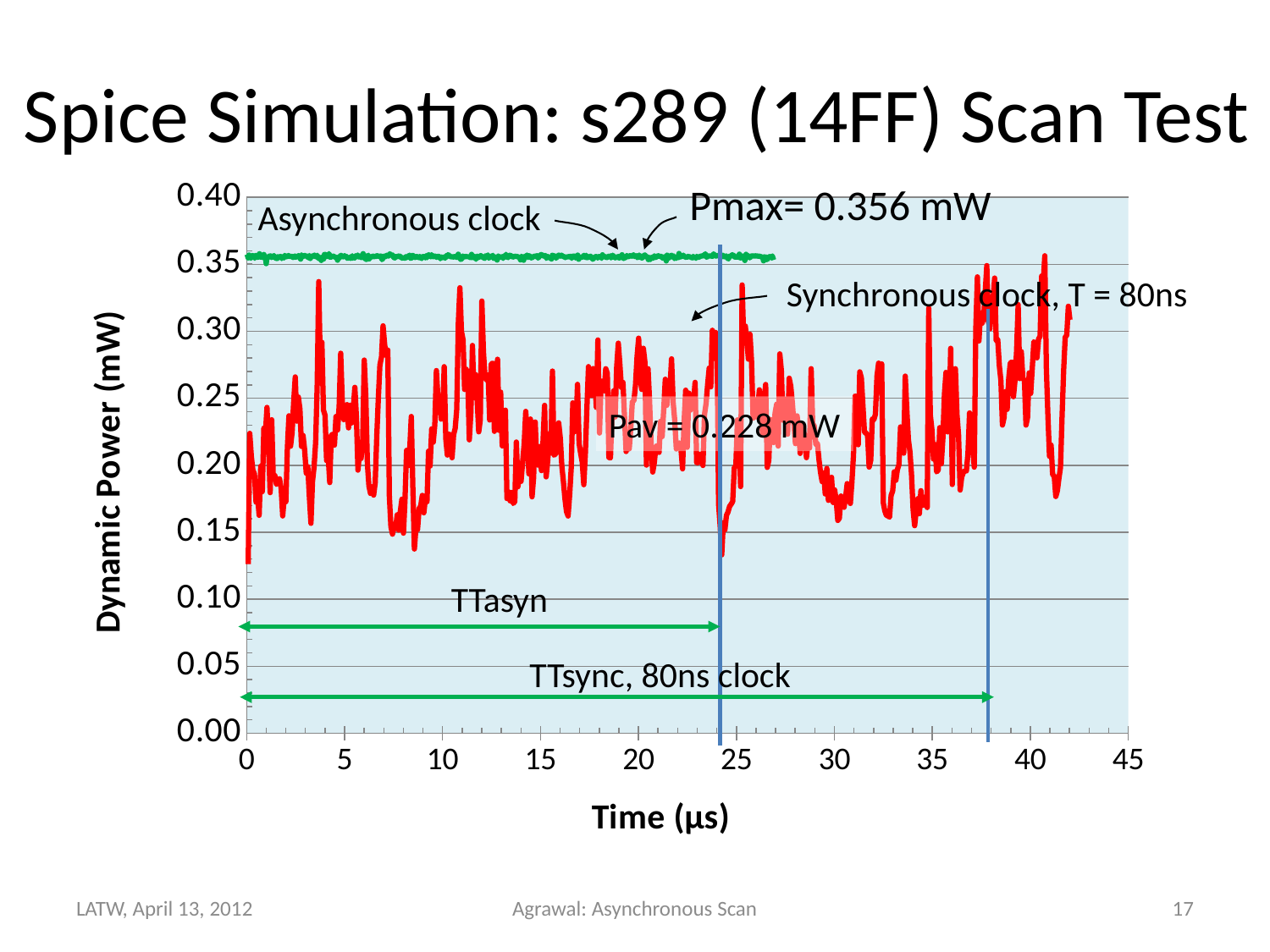

Spice Simulation: s289 (14FF) Scan Test

### Chart

| Category | Synchronous clock | Max = 0.355 mW |
|---|---|---|
Pmax= 0.356 mW
Asynchronous clock

Synchronous clock, T = 80ns

Pav = 0.228 mW
TTasyn
TTsync, 80ns clock
LATW, April 13, 2012
Agrawal: Asynchronous Scan
17